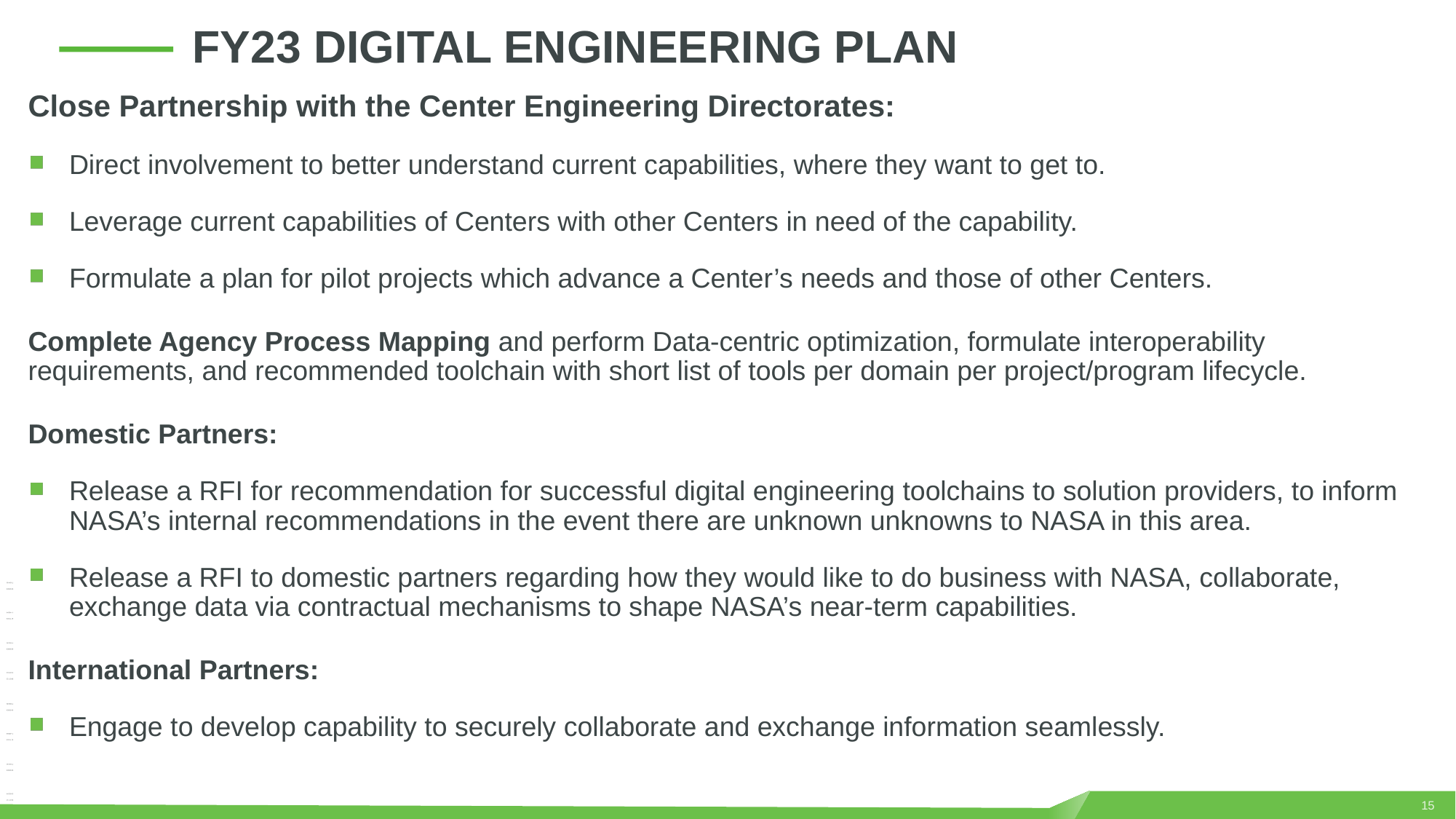

# FY23 Digital Engineering Plan
Close Partnership with the Center Engineering Directorates:
Direct involvement to better understand current capabilities, where they want to get to.
Leverage current capabilities of Centers with other Centers in need of the capability.
Formulate a plan for pilot projects which advance a Center’s needs and those of other Centers.
Complete Agency Process Mapping and perform Data-centric optimization, formulate interoperability requirements, and recommended toolchain with short list of tools per domain per project/program lifecycle.
Domestic Partners:
Release a RFI for recommendation for successful digital engineering toolchains to solution providers, to inform NASA’s internal recommendations in the event there are unknown unknowns to NASA in this area.
Release a RFI to domestic partners regarding how they would like to do business with NASA, collaborate, exchange data via contractual mechanisms to shape NASA’s near-term capabilities.
International Partners:
Engage to develop capability to securely collaborate and exchange information seamlessly.